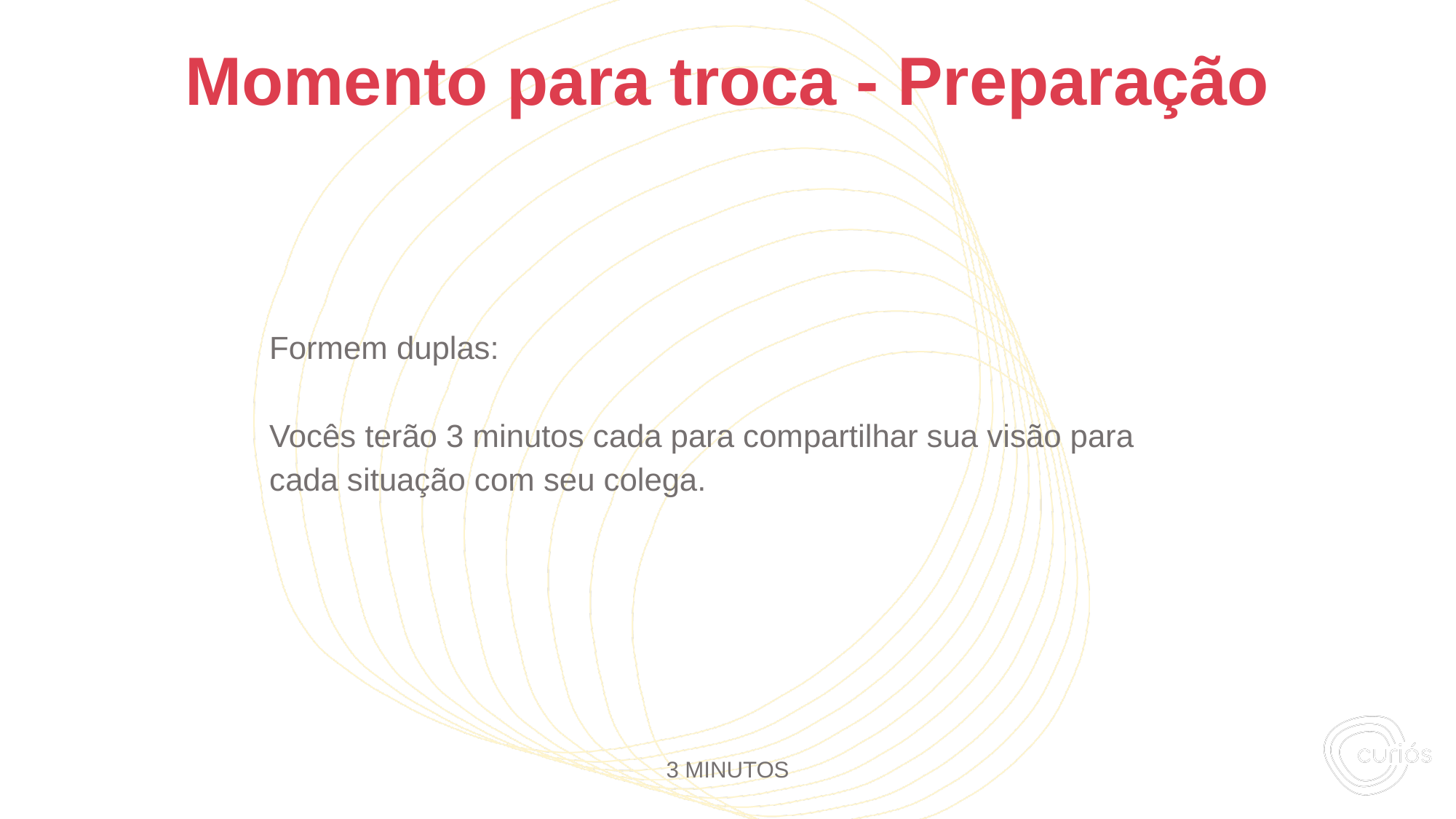

Formem duplas:

Vocês terão 3 minutos cada para compartilhar sua visão para cada situação com seu colega.
# Momento para troca - Preparação

3 MINUTOS